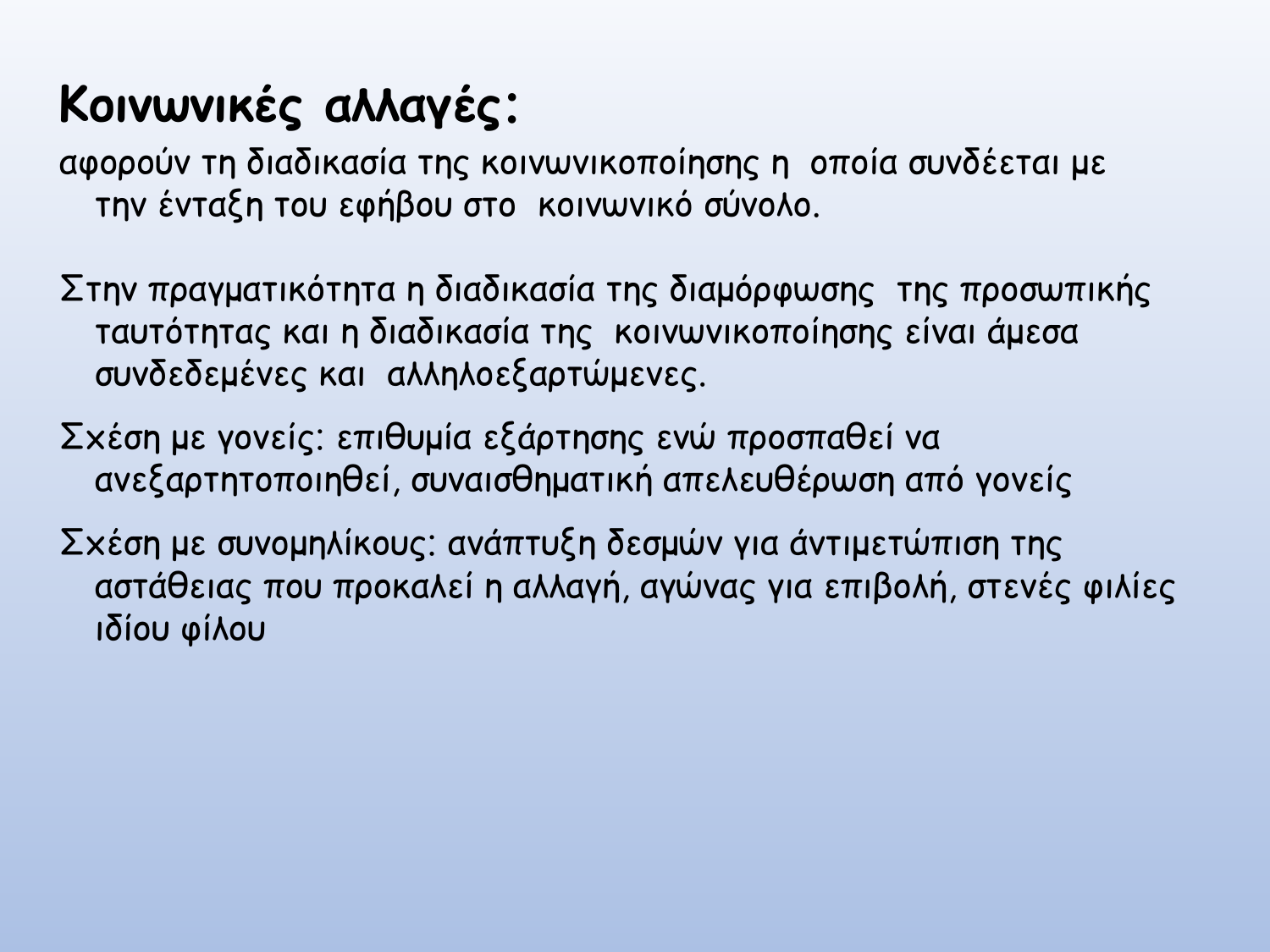

Κοινωνικές αλλαγές:
αφορούν τη διαδικασία της κοινωνικοποίησης η  οποία συνδέεται με την ένταξη του εφήβου στο  κοινωνικό σύνολο.

Στην πραγματικότητα η διαδικασία της διαμόρφωσης  της προσωπικής ταυτότητας και η διαδικασία της  κοινωνικοποίησης είναι άμεσα συνδεδεμένες και  αλληλοεξαρτώμενες.
Σχέση με γονείς: επιθυμία εξάρτησης ενώ προσπαθεί να ανεξαρτητοποιηθεί, συναισθηματική απελευθέρωση από γονείς
Σχέση με συνομηλίκους: ανάπτυξη δεσμών για άντιμετώπιση της αστάθειας που προκαλεί η αλλαγή, αγώνας για επιβολή, στενές φιλίες ιδίου φίλου